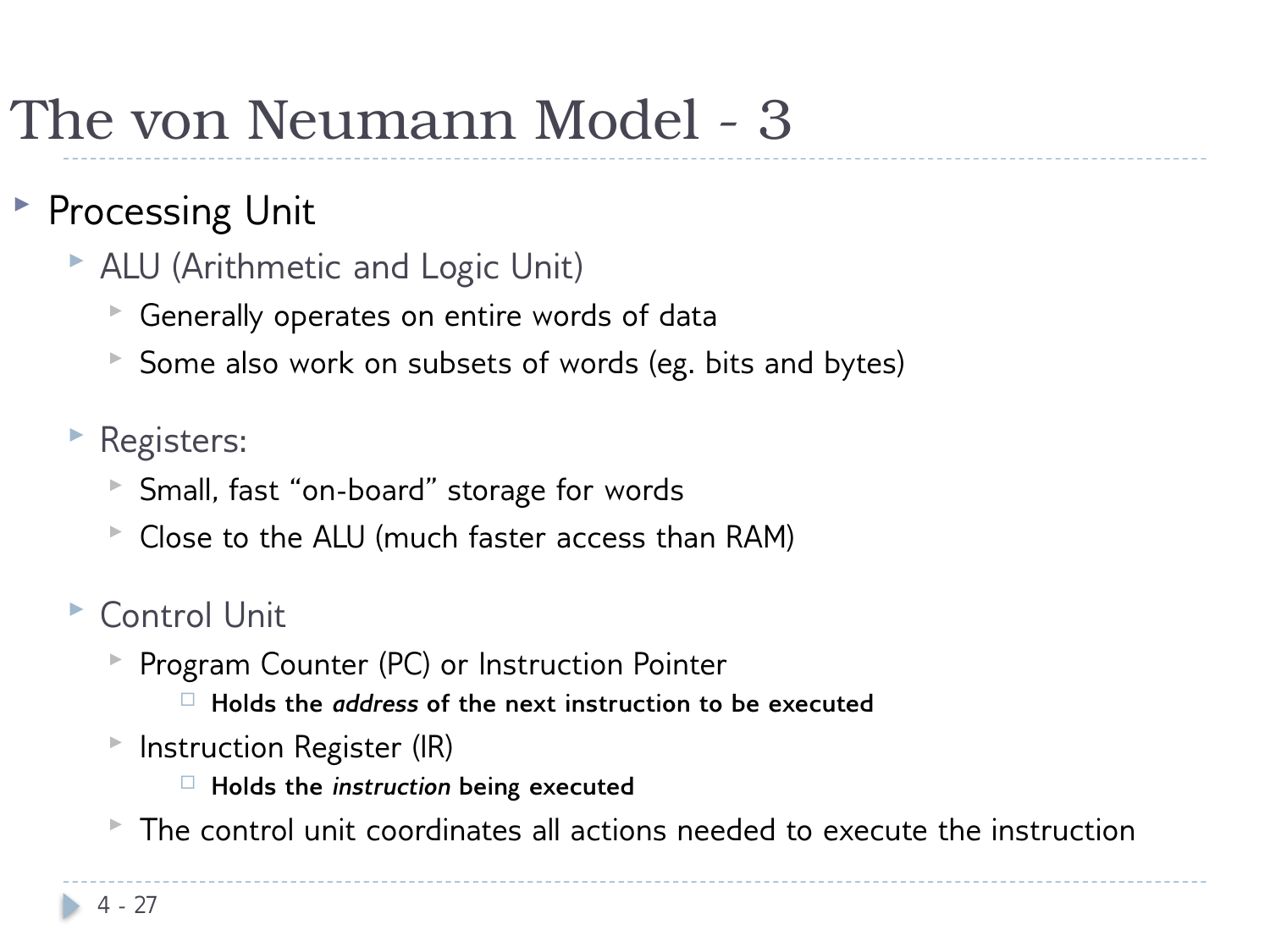

# The von Neumann Model - 3
 Processing Unit
ALU (Arithmetic and Logic Unit)
Generally operates on entire words of data
Some also work on subsets of words (eg. bits and bytes)

Registers:
Small, fast “on-board” storage for words
Close to the ALU (much faster access than RAM)

Control Unit
Program Counter (PC) or Instruction Pointer
Holds the address of the next instruction to be executed
Instruction Register (IR)
Holds the instruction being executed
The control unit coordinates all actions needed to execute the instruction
4 - 27